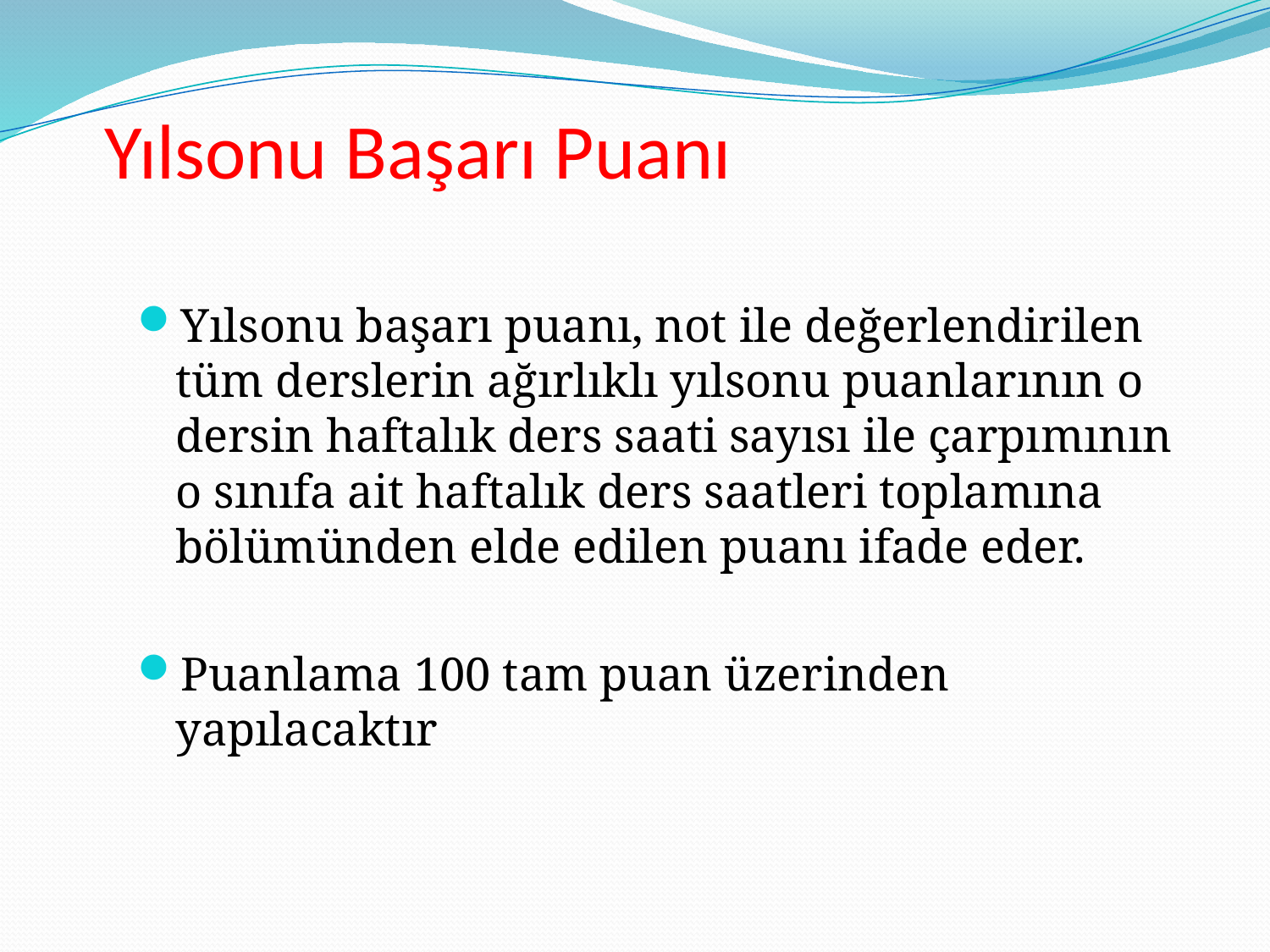

# Yılsonu Başarı Puanı

Yılsonu başarı puanı, not ile değerlendirilen tüm derslerin ağırlıklı yılsonu puanlarının o dersin haftalık ders saati sayısı ile çarpımının o sınıfa ait haftalık ders saatleri toplamına bölümünden elde edilen puanı ifade eder.

Puanlama 100 tam puan üzerinden yapılacaktır